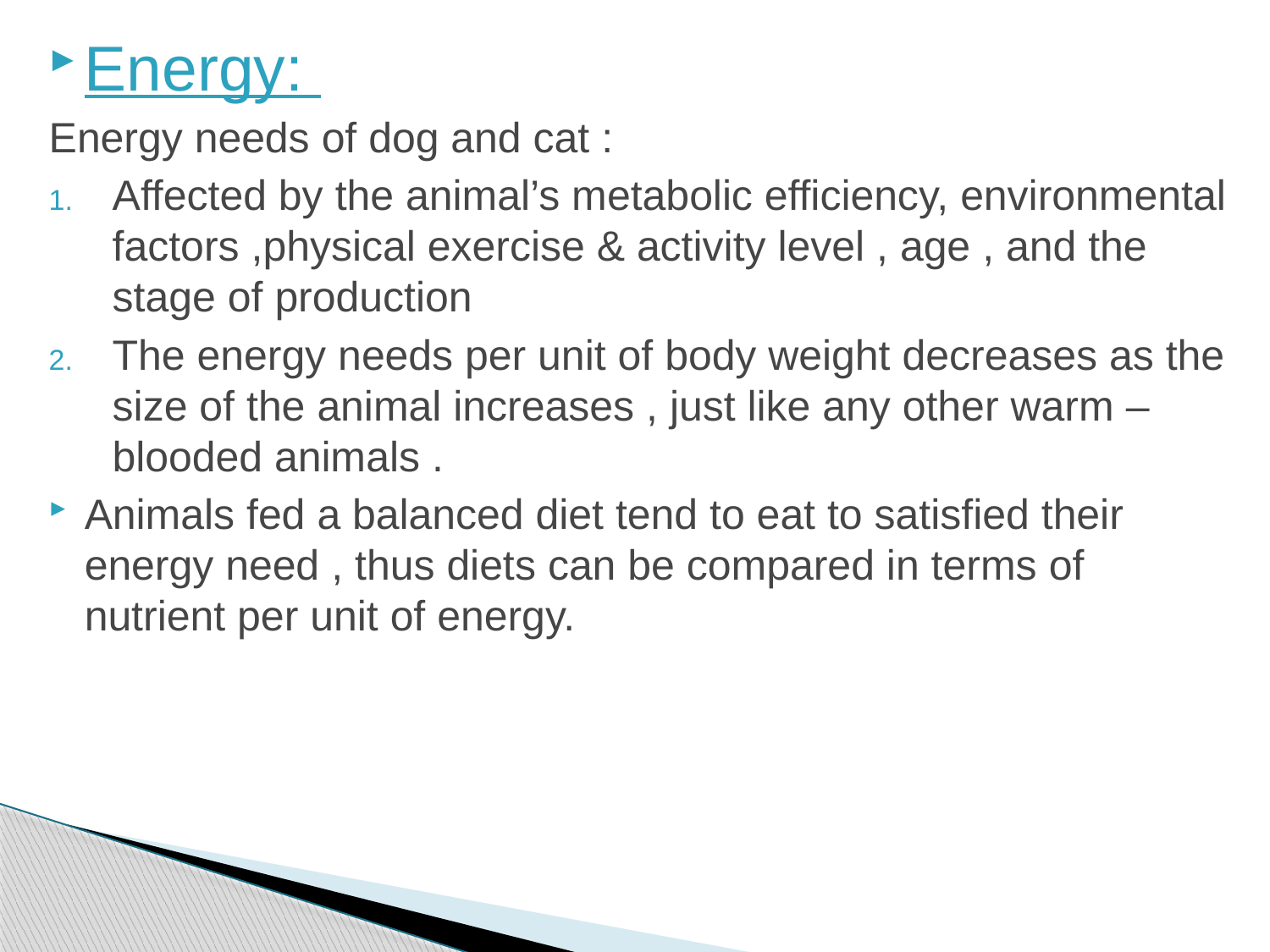

Energy:
Energy needs of dog and cat :
Affected by the animal’s metabolic efficiency, environmental factors ,physical exercise & activity level , age , and the stage of production
The energy needs per unit of body weight decreases as the size of the animal increases , just like any other warm –blooded animals .
Animals fed a balanced diet tend to eat to satisfied their energy need , thus diets can be compared in terms of nutrient per unit of energy.